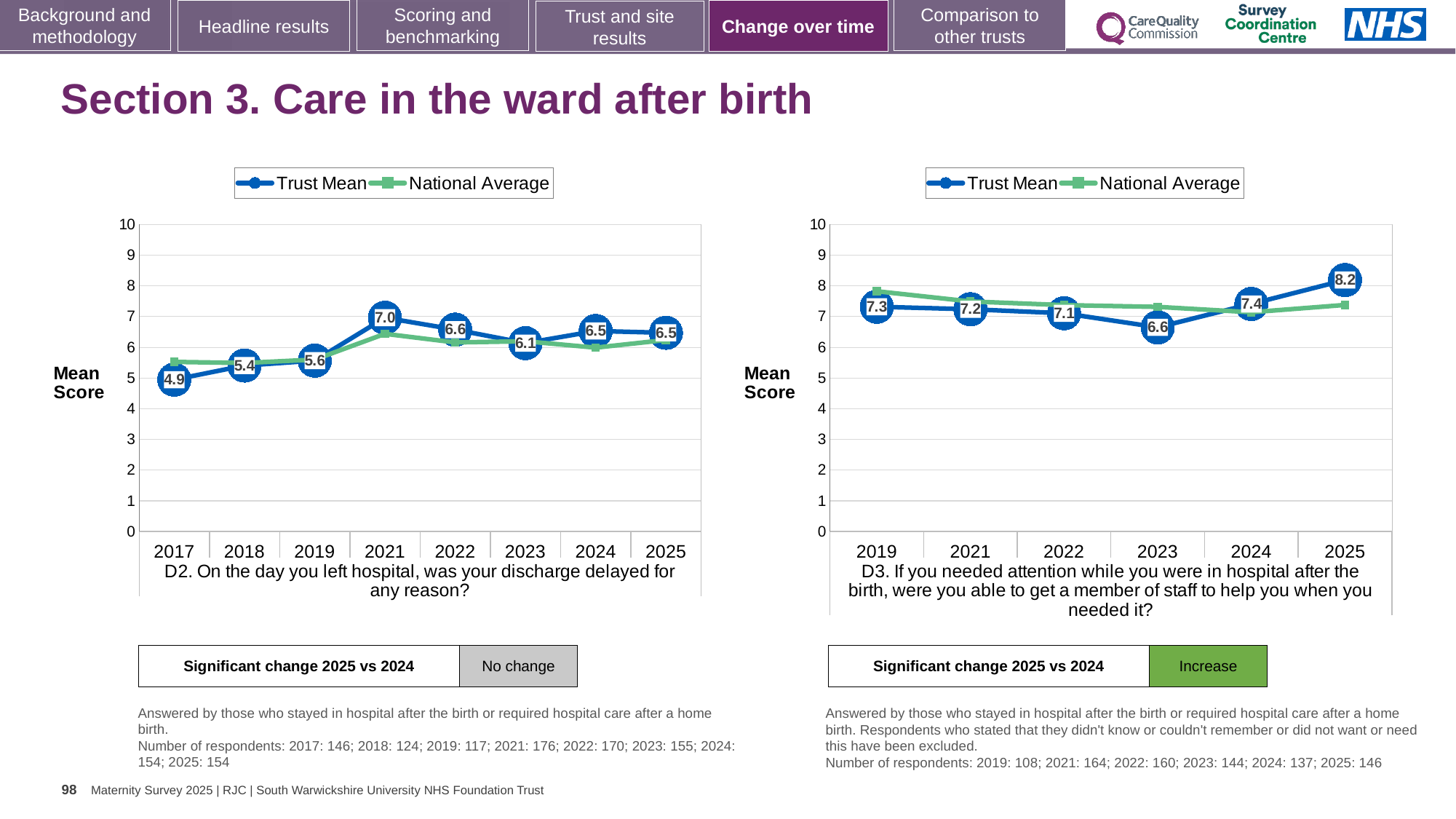

# Section 3. Care in the ward after birth

### Chart

| Category | Trust Mean | National Average |
|---|---|---|
| 2017 | 4.946491642937977 | 5.523643817672853 |
| 2018 | 5.405806810998675 | 5.488578253395415 |
| 2019 | 5.565959644757771 | 5.600333987908739 |
| 2021 | 6.96259328485894 | 6.438191176935847 |
| 2022 | 6.574442213354864 | 6.157741513252144 |
| 2023 | 6.135831431905027 | 6.196054069823878 |
| 2024 | 6.529664293142865 | 5.989078525222173 |
| 2025 | 6.472081461280419 | 6.237296059044717 |

### Chart

| Category | Trust Mean | National Average |
|---|---|---|
| 2019 | 7.320006307499775 | 7.823772959934425 |
| 2021 | 7.238397291733267 | 7.490943917452903 |
| 2022 | 7.107266264309931 | 7.373081950136807 |
| 2023 | 6.6490957046651 | 7.315135768863233 |
| 2024 | 7.4112122482139 | 7.139929559847528 |
| 2025 | 8.188370531649692 | 7.377948229936805 |
| Significant change 2025 vs 2024 | No change |
| --- | --- |
| Significant change 2025 vs 2024 | Increase |
| --- | --- |
Answered by those who stayed in hospital after the birth or required hospital care after a home birth.
Number of respondents: 2017: 146; 2018: 124; 2019: 117; 2021: 176; 2022: 170; 2023: 155; 2024: 154; 2025: 154
Answered by those who stayed in hospital after the birth or required hospital care after a home birth. Respondents who stated that they didn't know or couldn't remember or did not want or need this have been excluded.
Number of respondents: 2019: 108; 2021: 164; 2022: 160; 2023: 144; 2024: 137; 2025: 146
98